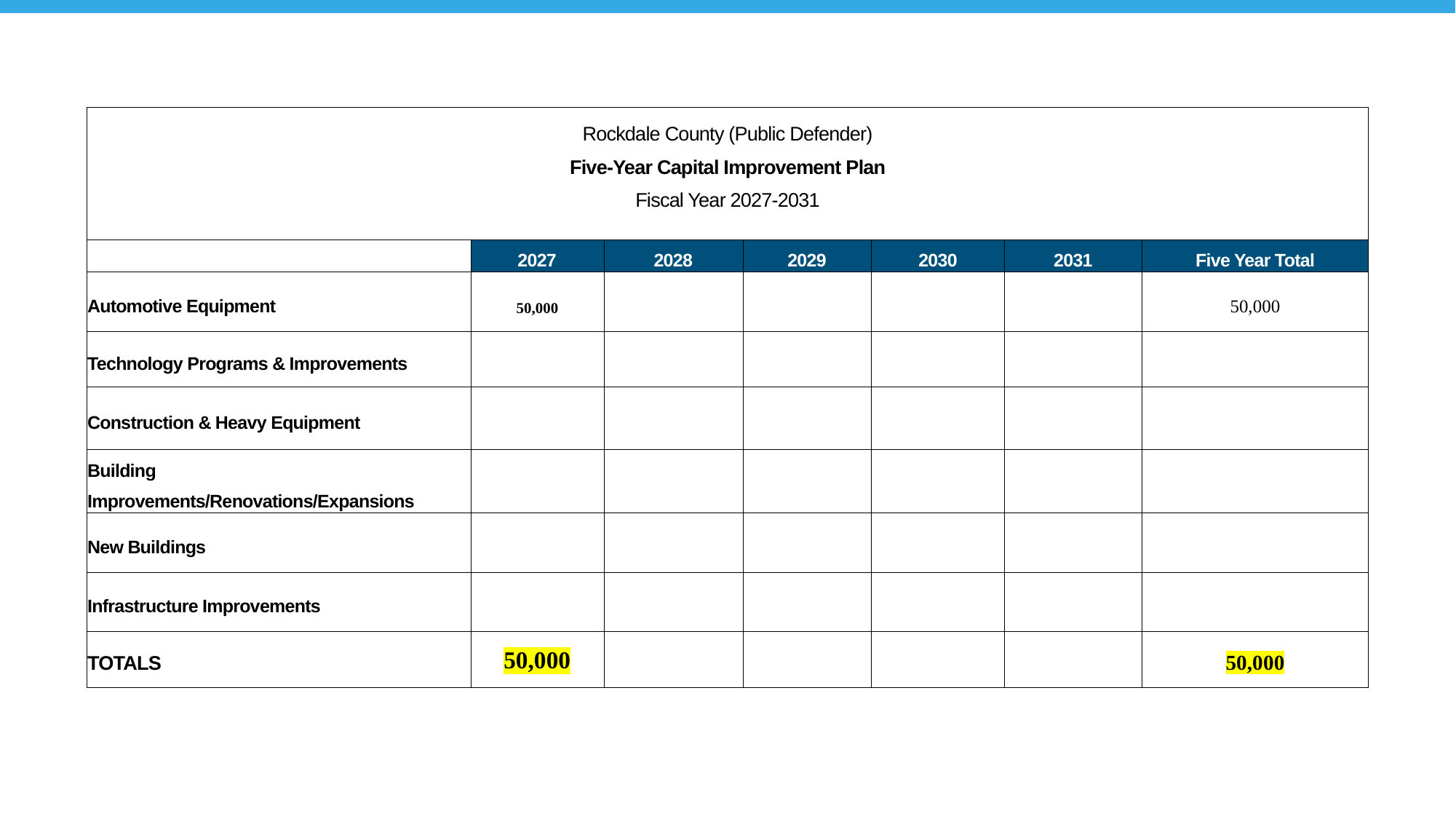

| Rockdale County (Public Defender) Five-Year Capital Improvement Plan Fiscal Year 2027-2031 |  |  |  |  |  |  |
| --- | --- | --- | --- | --- | --- | --- |
|  | 2027 | 2028 | 2029 | 2030 | 2031 | Five Year Total |
| Automotive Equipment | 50,000 |  |  |  |  | 50,000 |
| Technology Programs & Improvements |  |  |  |  |  |  |
| Construction & Heavy Equipment |  |  |  |  |  |  |
| Building Improvements/Renovations/Expansions |  |  |  |  |  |  |
| New Buildings |  |  |  |  |  |  |
| Infrastructure Improvements |  |  |  |  |  |  |
| TOTALS | 50,000 |  |  |  |  | 50,000 |